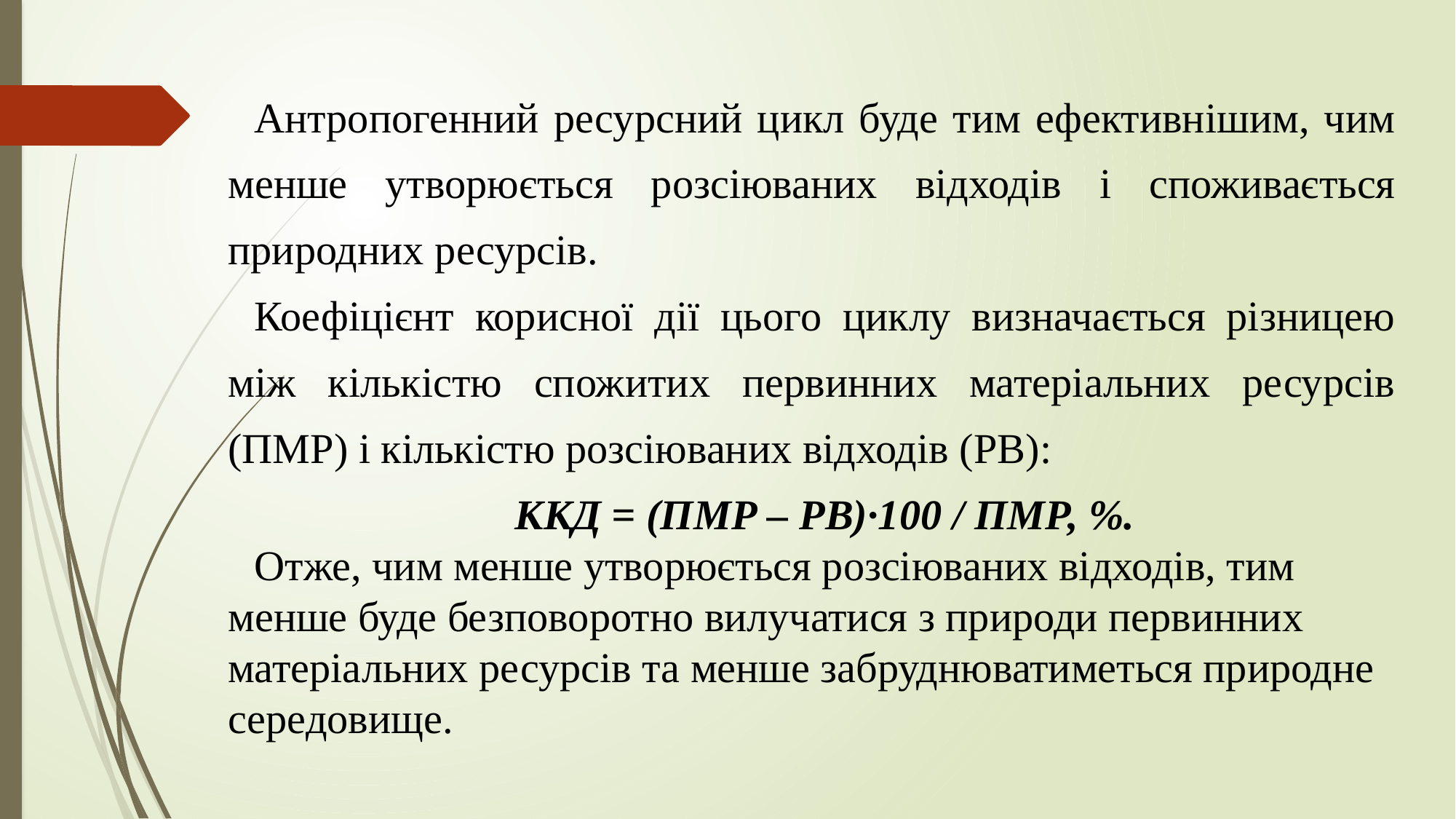

Антропогенний ресурсний цикл буде тим ефективнішим, чим менше утворюється розсіюваних відходів і споживається природних ресурсів.
Коефіцієнт корисної дії цього циклу визначається різницею між кількістю спожитих первинних матеріальних ресурсів (ПМР) і кількістю розсіюваних відходів (РВ):
ККД = (ПМР – РВ)·100 / ПМР, %.
Отже, чим менше утворюється розсіюваних відходів, тим менше буде безповоротно вилучатися з природи первинних матеріальних ресурсів та менше забруднюватиметься природне середовище.